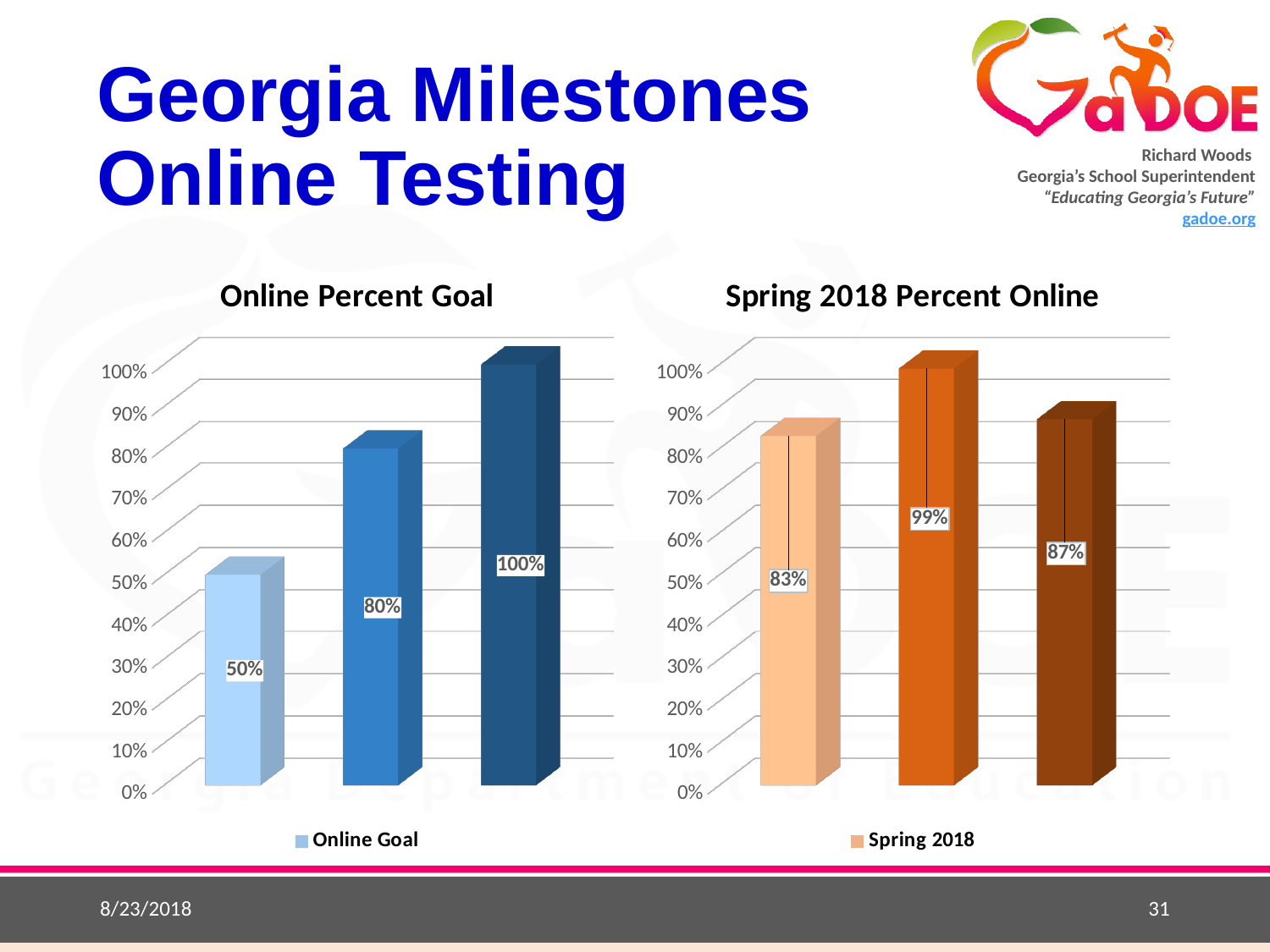

# Georgia Milestones Online Testing

[unsupported chart]

[unsupported chart]

8/23/2018
31